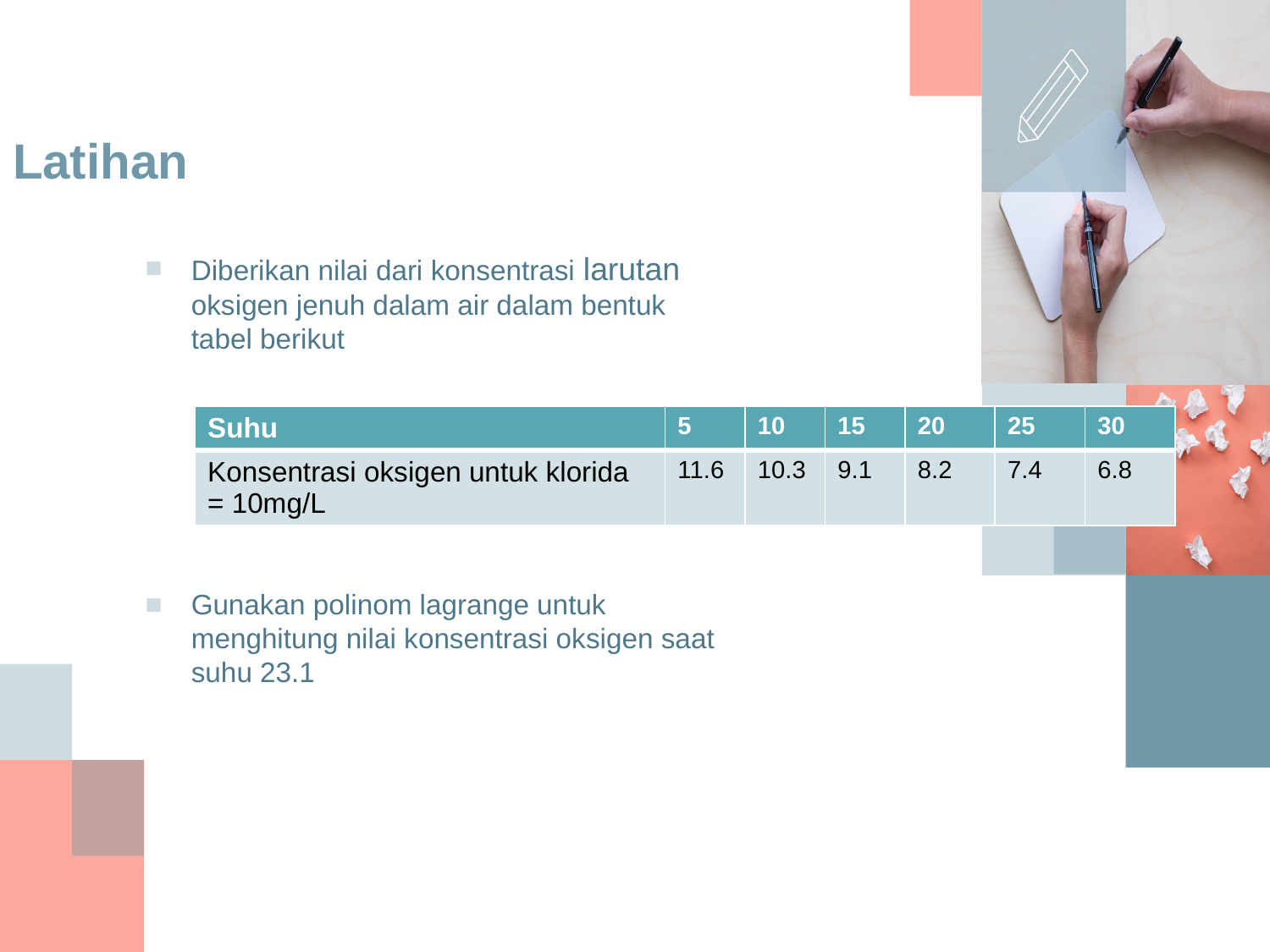

# Latihan
Diberikan nilai dari konsentrasi larutan oksigen jenuh dalam air dalam bentuk tabel berikut

Gunakan polinom lagrange untuk menghitung nilai konsentrasi oksigen saat suhu 23.1

| Suhu | 5 | 10 | 15 | 20 | 25 | 30 |
| --- | --- | --- | --- | --- | --- | --- |
| Konsentrasi oksigen untuk klorida = 10mg/L | 11.6 | 10.3 | 9.1 | 8.2 | 7.4 | 6.8 |